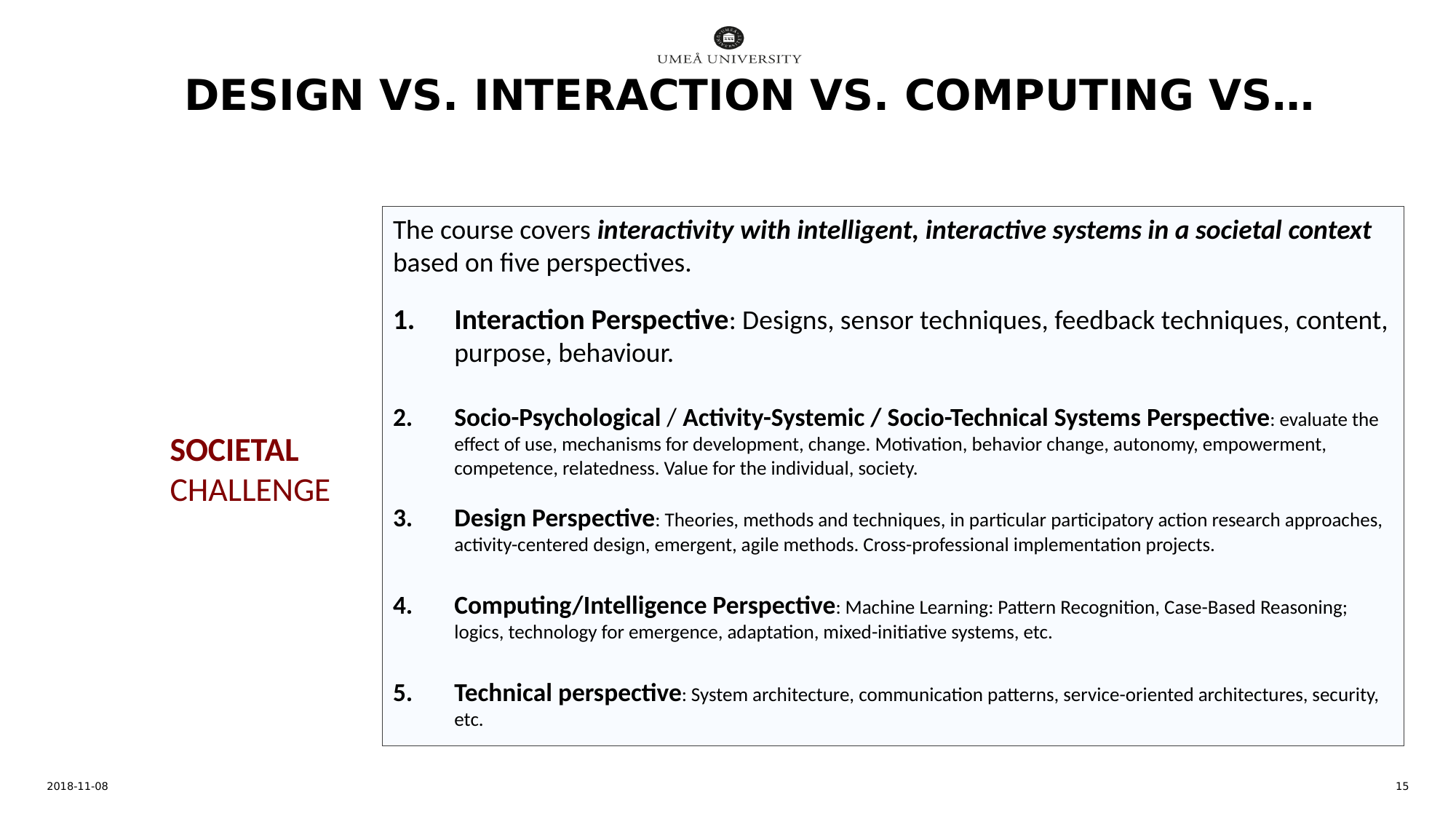

# Design vs. Interaction vs. Computing vs…
The course covers interactivity with intelligent, interactive systems in a societal context based on five perspectives.

Interaction Perspective: Designs, sensor techniques, feedback techniques, content, purpose, behaviour.

Socio-Psychological / Activity-Systemic / Socio-Technical Systems Perspective: evaluate the effect of use, mechanisms for development, change. Motivation, behavior change, autonomy, empowerment, competence, relatedness. Value for the individual, society.

Design Perspective: Theories, methods and techniques, in particular participatory action research approaches, activity-centered design, emergent, agile methods. Cross-professional implementation projects.

Computing/Intelligence Perspective: Machine Learning: Pattern Recognition, Case-Based Reasoning; logics, technology for emergence, adaptation, mixed-initiative systems, etc.

Technical perspective: System architecture, communication patterns, service-oriented architectures, security, etc.

SOCIETAL
CHALLENGE
2018-11-08
15